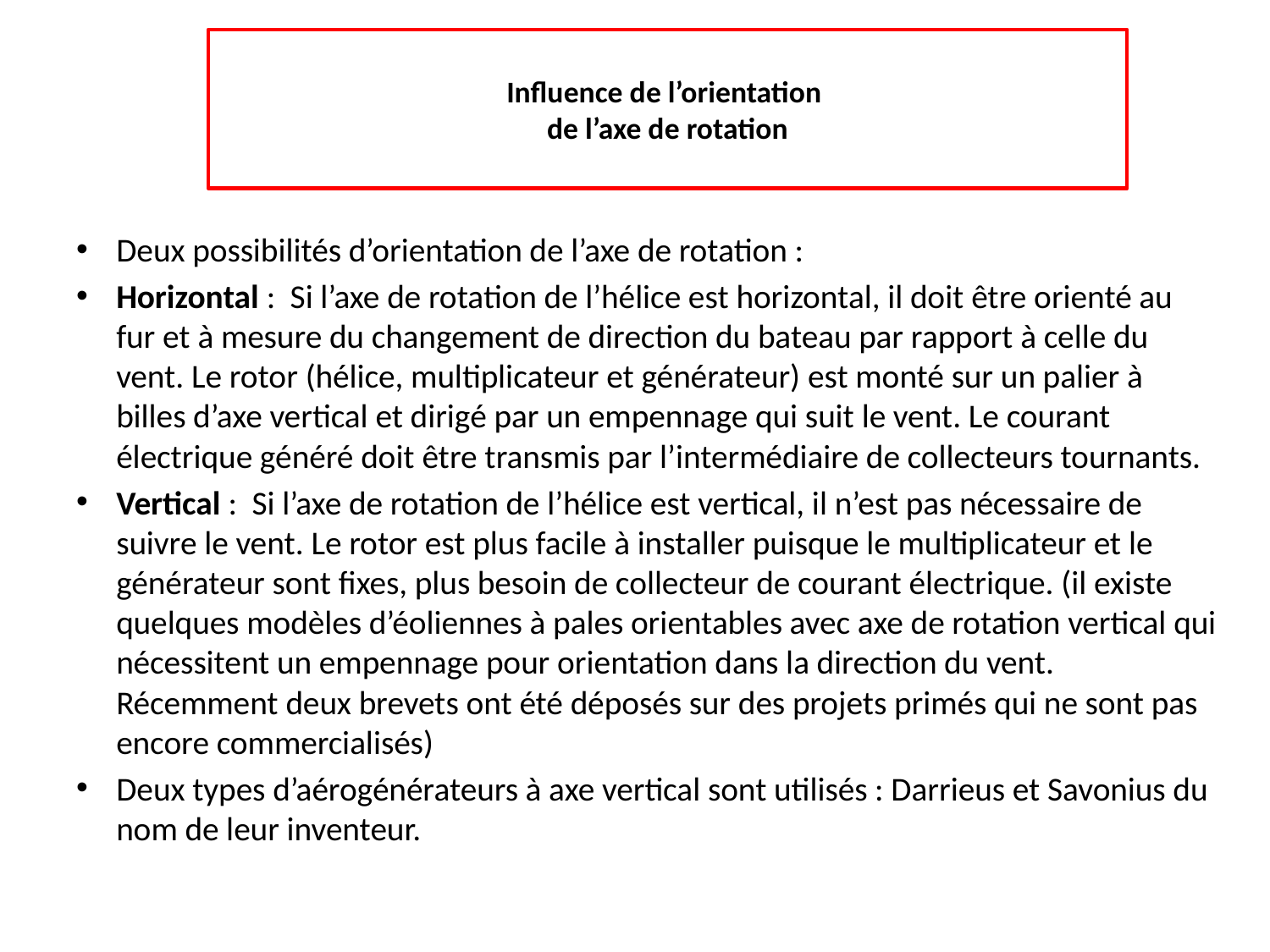

# Influence de l’orientation de l’axe de rotation
Deux possibilités d’orientation de l’axe de rotation :
Horizontal :  Si l’axe de rotation de l’hélice est horizontal, il doit être orienté au fur et à mesure du changement de direction du bateau par rapport à celle du vent. Le rotor (hélice, multiplicateur et générateur) est monté sur un palier à billes d’axe vertical et dirigé par un empennage qui suit le vent. Le courant électrique généré doit être transmis par l’intermédiaire de collecteurs tournants.
Vertical :  Si l’axe de rotation de l’hélice est vertical, il n’est pas nécessaire de suivre le vent. Le rotor est plus facile à installer puisque le multiplicateur et le générateur sont fixes, plus besoin de collecteur de courant électrique. (il existe quelques modèles d’éoliennes à pales orientables avec axe de rotation vertical qui nécessitent un empennage pour orientation dans la direction du vent. Récemment deux brevets ont été déposés sur des projets primés qui ne sont pas encore commercialisés)
Deux types d’aérogénérateurs à axe vertical sont utilisés : Darrieus et Savonius du nom de leur inventeur.